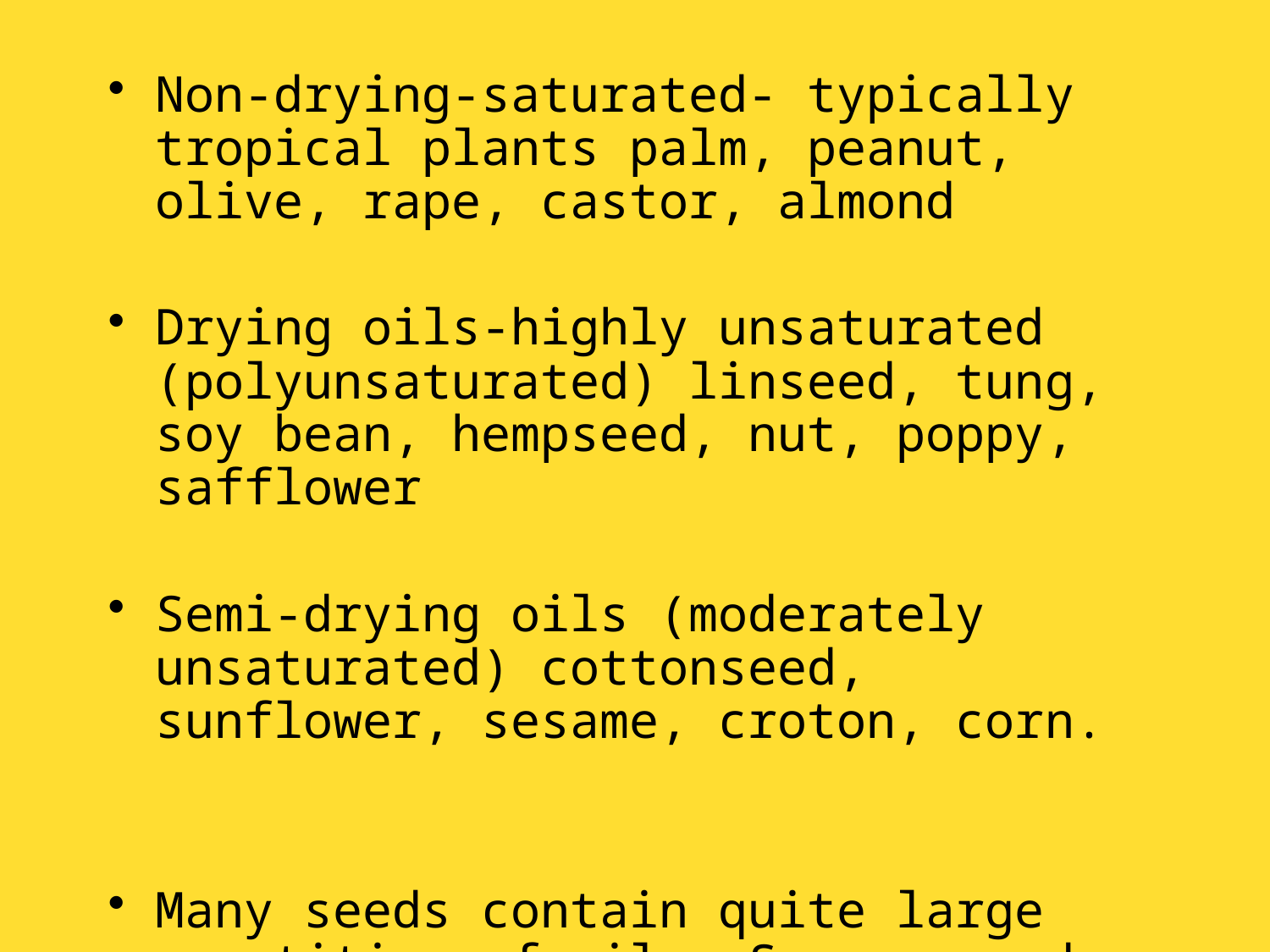

Non-drying-saturated- typically tropical plants palm, peanut, olive, rape, castor, almond

Drying oils-highly unsaturated (polyunsaturated) linseed, tung, soy bean, hempseed, nut, poppy, safflower

Semi-drying oils (moderately unsaturated) cottonseed, sunflower, sesame, croton, corn.

Many seeds contain quite large quantities of oils. Sesame seed, for example, is more than half oil.